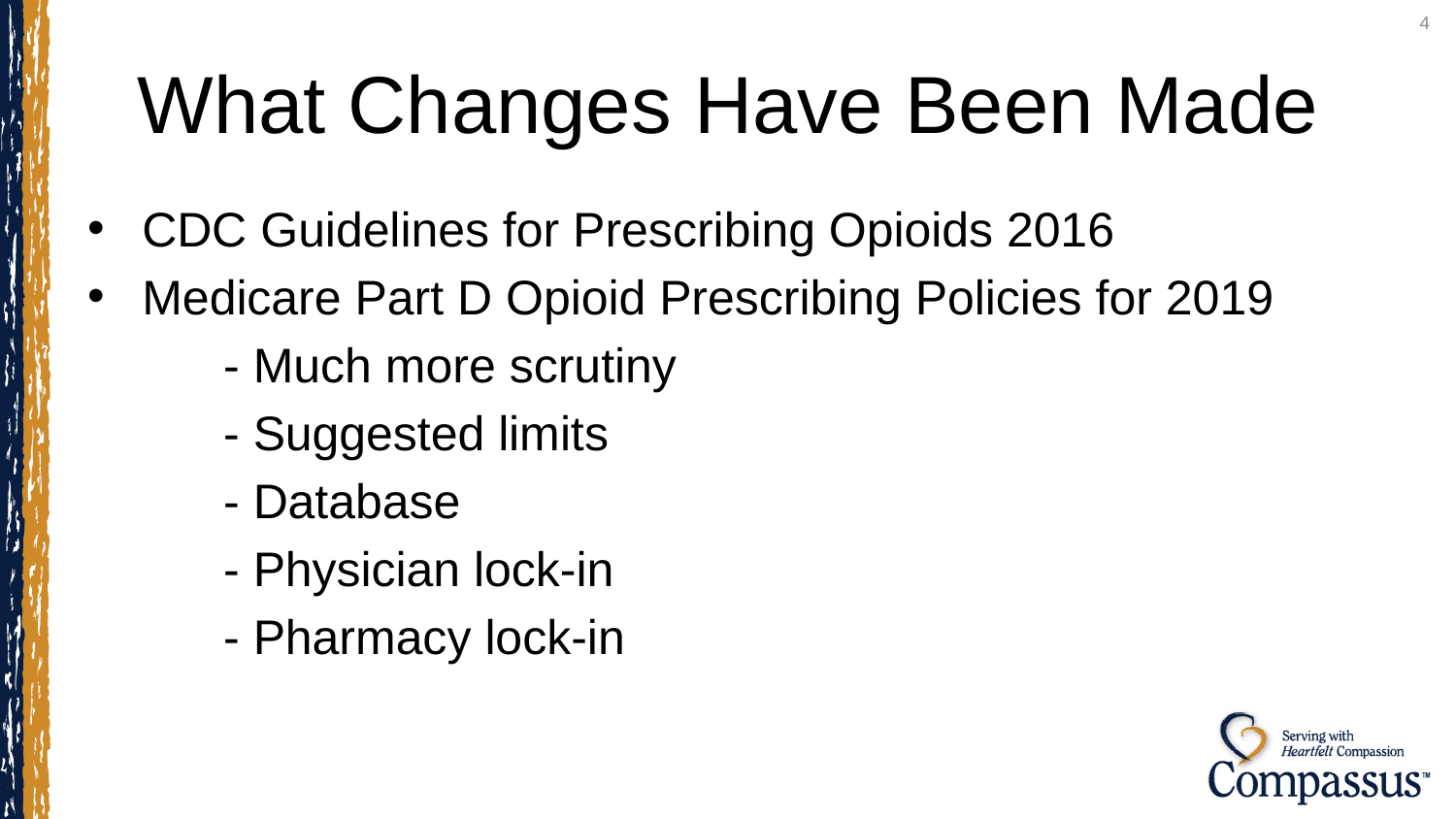

4
# What Changes Have Been Made
CDC Guidelines for Prescribing Opioids 2016
Medicare Part D Opioid Prescribing Policies for 2019
          - Much more scrutiny
          - Suggested limits
          - Database
          - Physician lock-in
          - Pharmacy lock-in